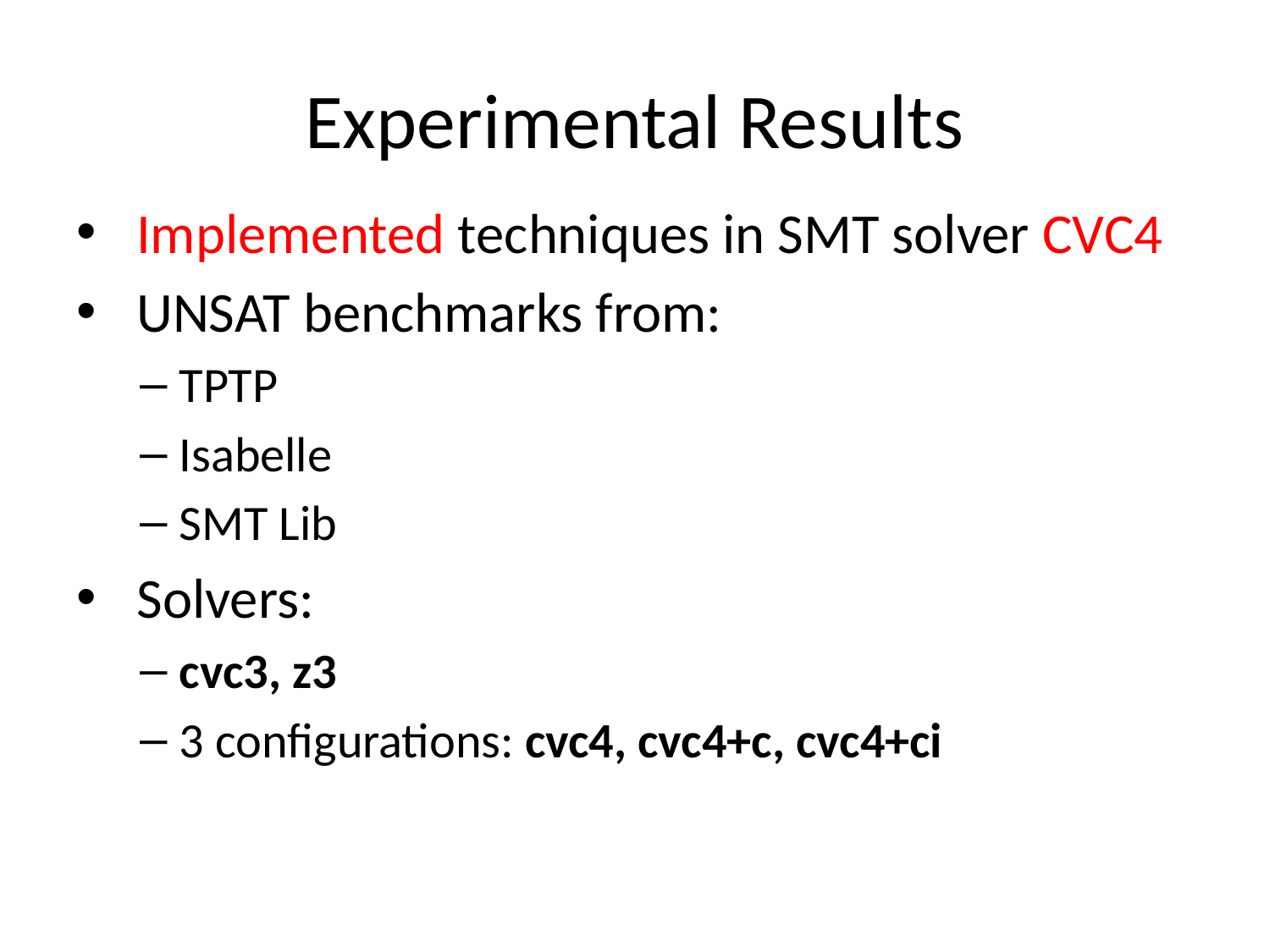

# Experimental Results
 Implemented techniques in SMT solver CVC4
 UNSAT benchmarks from:
TPTP
Isabelle
SMT Lib
 Solvers:
cvc3, z3
3 configurations: cvc4, cvc4+c, cvc4+ci